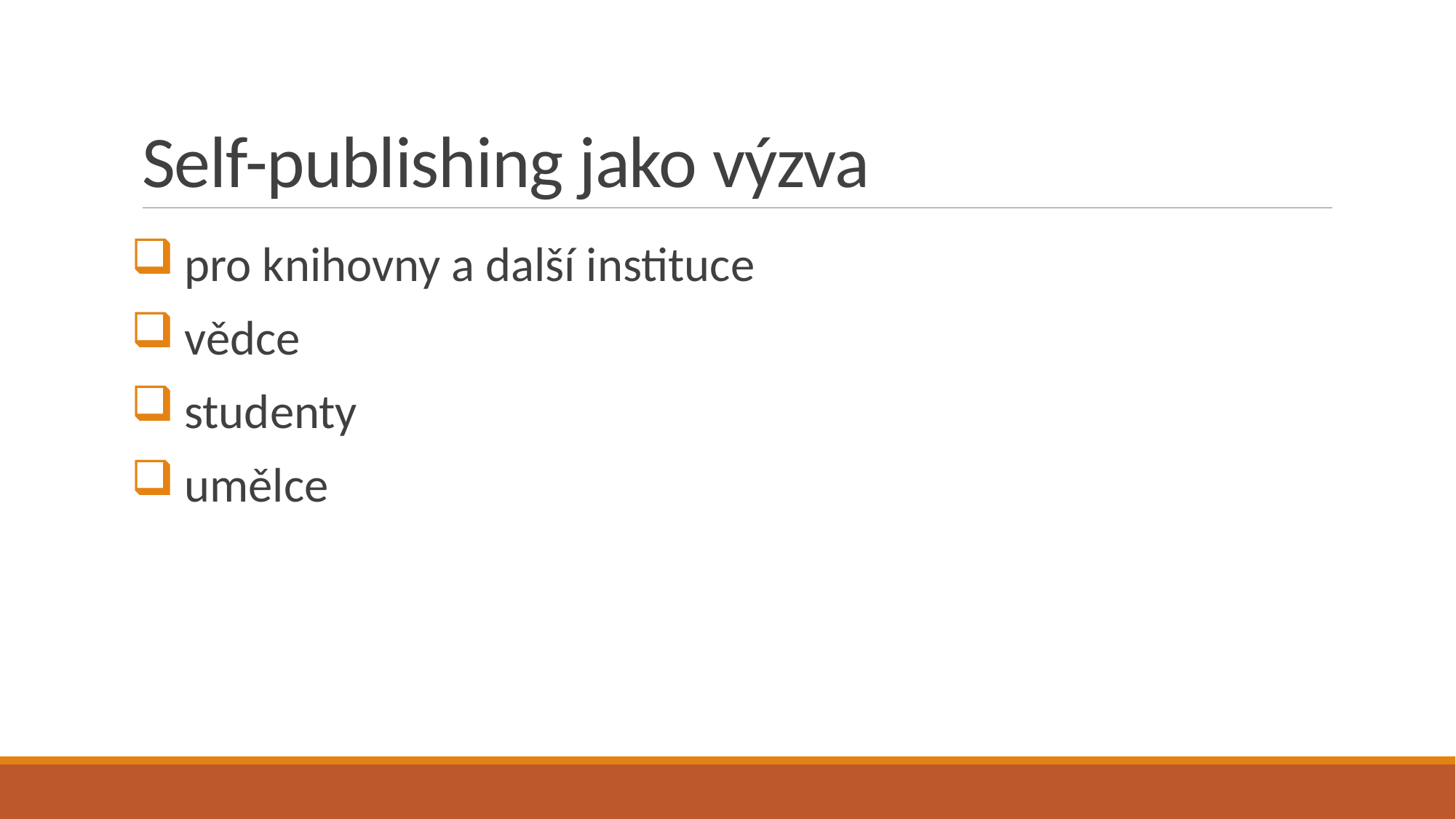

# Self-publishing jako výzva
pro knihovny a další instituce
vědce
studenty
umělce